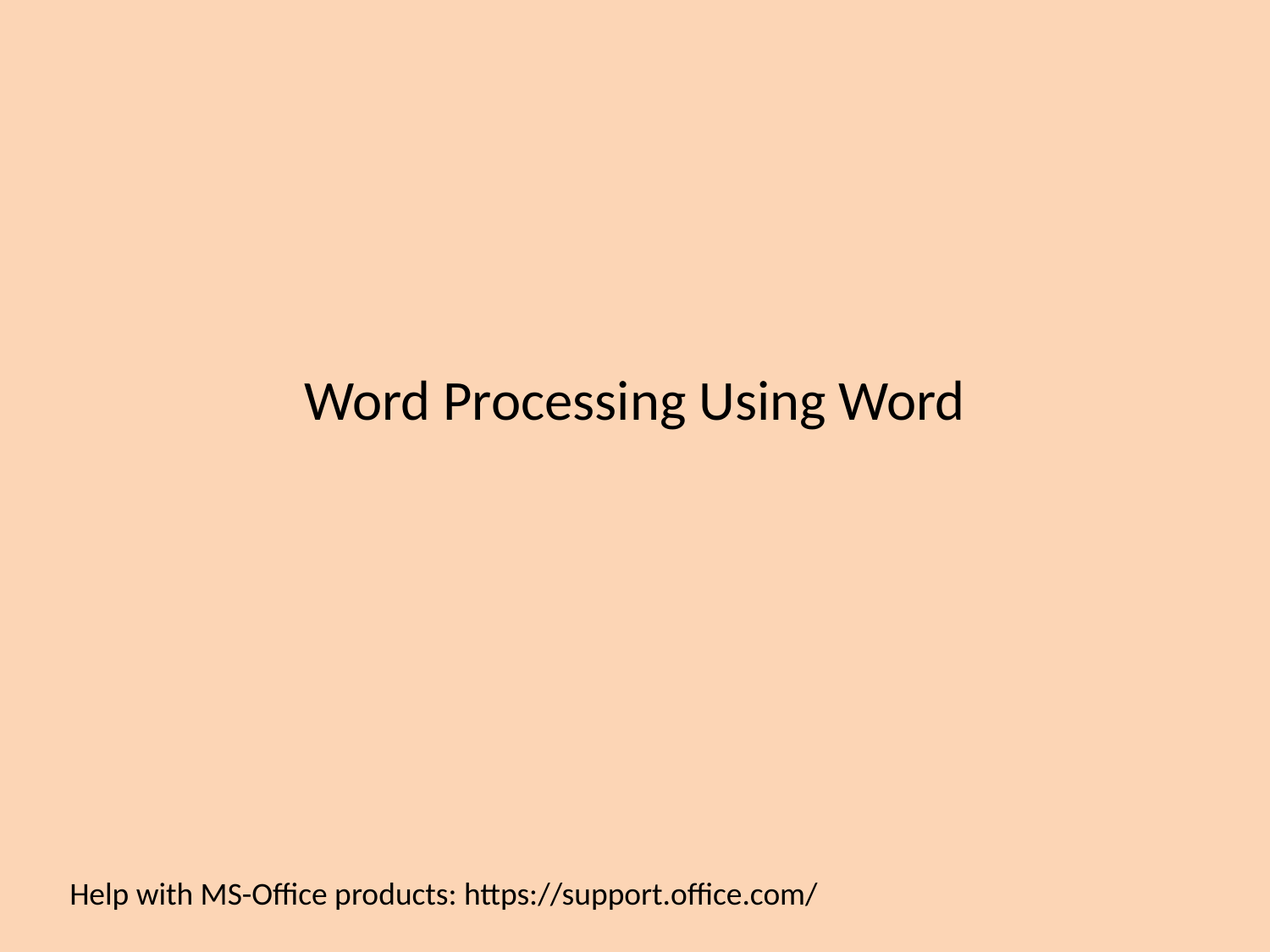

# Word Processing Using Word

Help with MS-Office products: https://support.office.com/